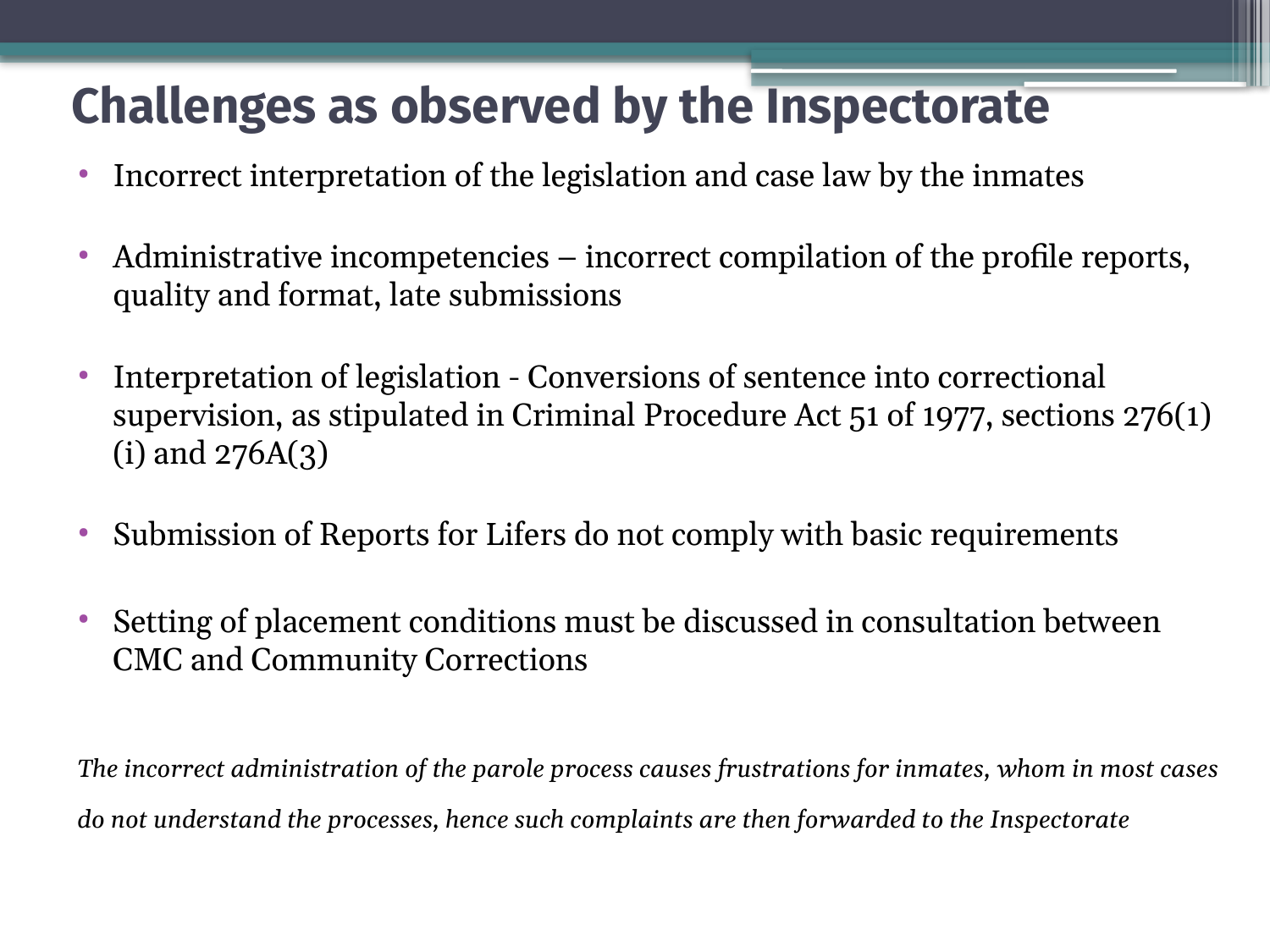

Challenges as observed by the Inspectorate
Incorrect interpretation of the legislation and case law by the inmates
Administrative incompetencies – incorrect compilation of the profile reports, quality and format, late submissions
Interpretation of legislation - Conversions of sentence into correctional supervision, as stipulated in Criminal Procedure Act 51 of 1977, sections 276(1)(i) and 276A(3)
Submission of Reports for Lifers do not comply with basic requirements

Setting of placement conditions must be discussed in consultation between CMC and Community Corrections
The incorrect administration of the parole process causes frustrations for inmates, whom in most cases do not understand the processes, hence such complaints are then forwarded to the Inspectorate
#